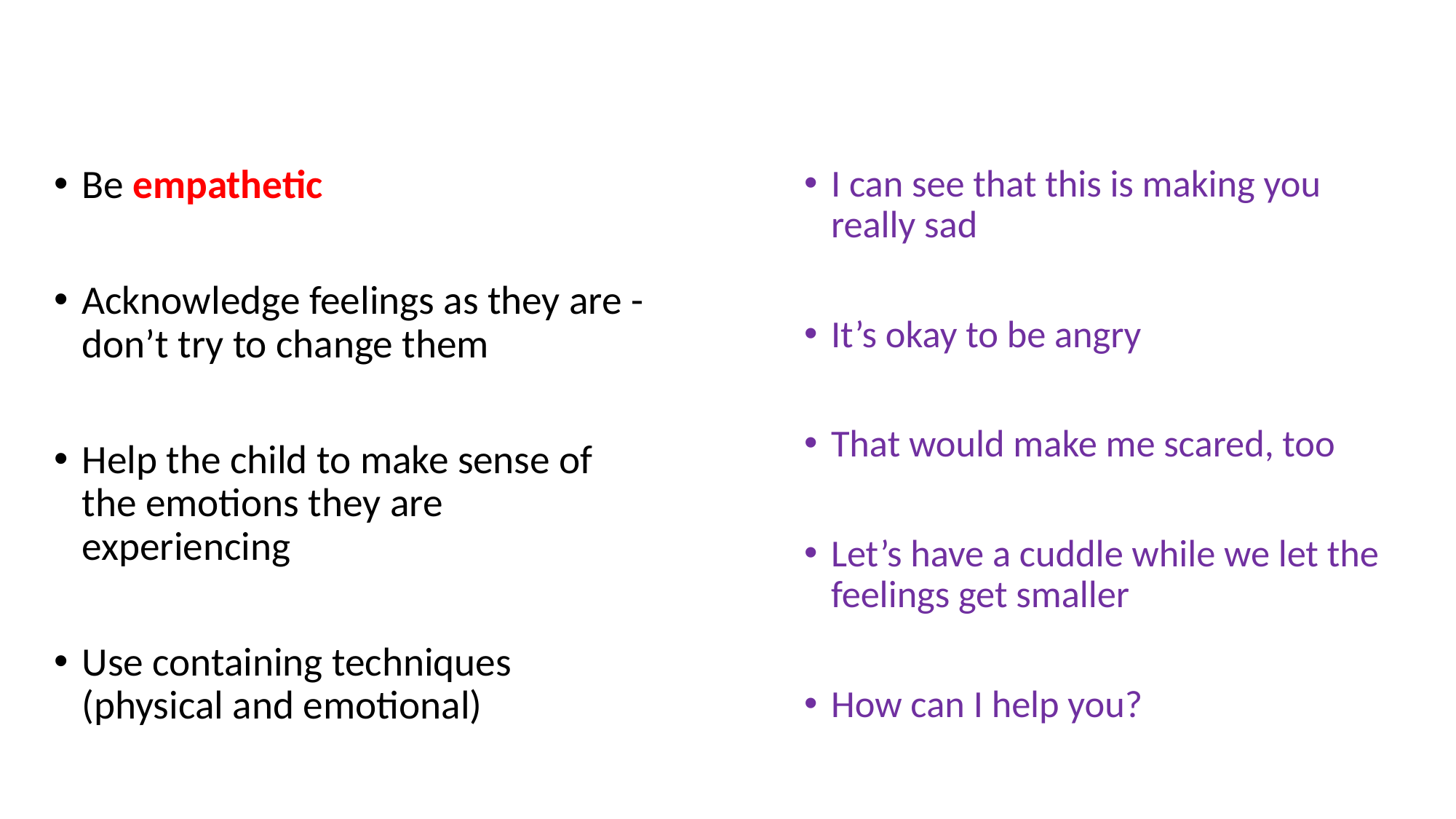

Be empathetic

Acknowledge feelings as they are - don’t try to change them

Help the child to make sense of the emotions they are experiencing

Use containing techniques (physical and emotional)

I can see that this is making you really sad

It’s okay to be angry

That would make me scared, too

Let’s have a cuddle while we let the feelings get smaller

How can I help you?